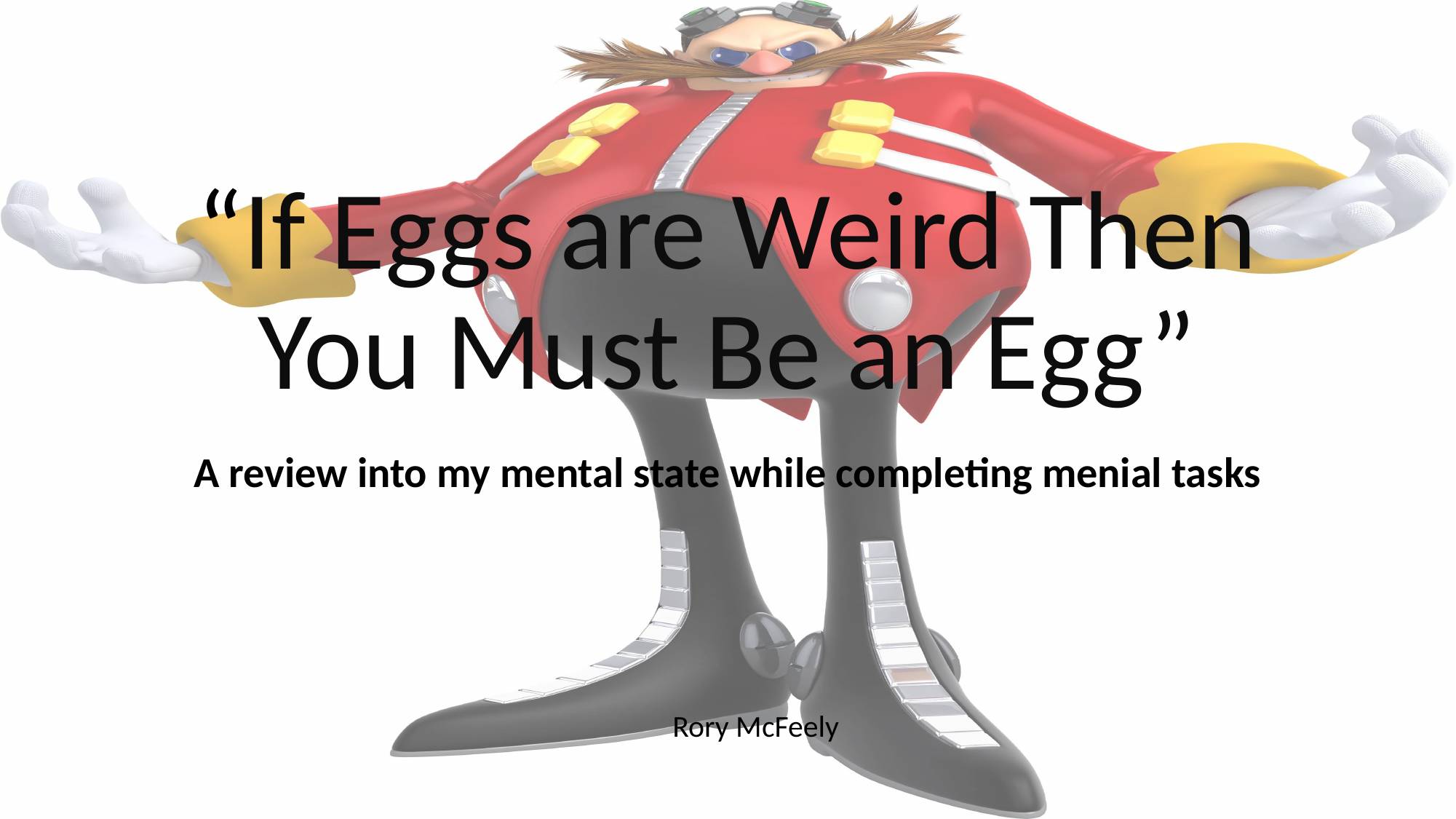

# “If Eggs are Weird Then You Must Be an Egg”

A review into my mental state while completing menial tasks
Rory McFeely